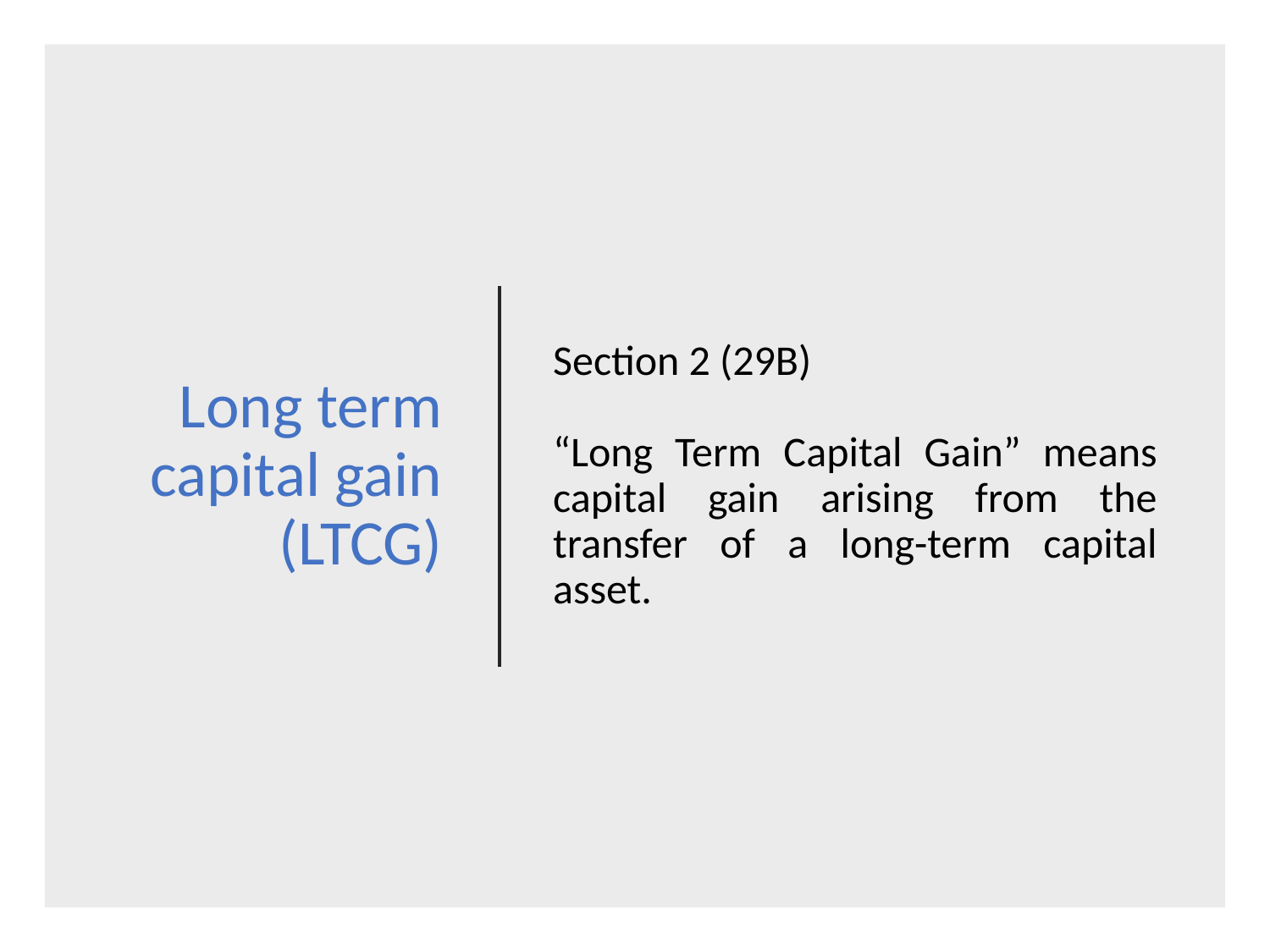

Long term capital gain (LTCG)
Section 2 (29B)

“Long Term Capital Gain” means capital gain arising from the transfer of a long-term capital asset.